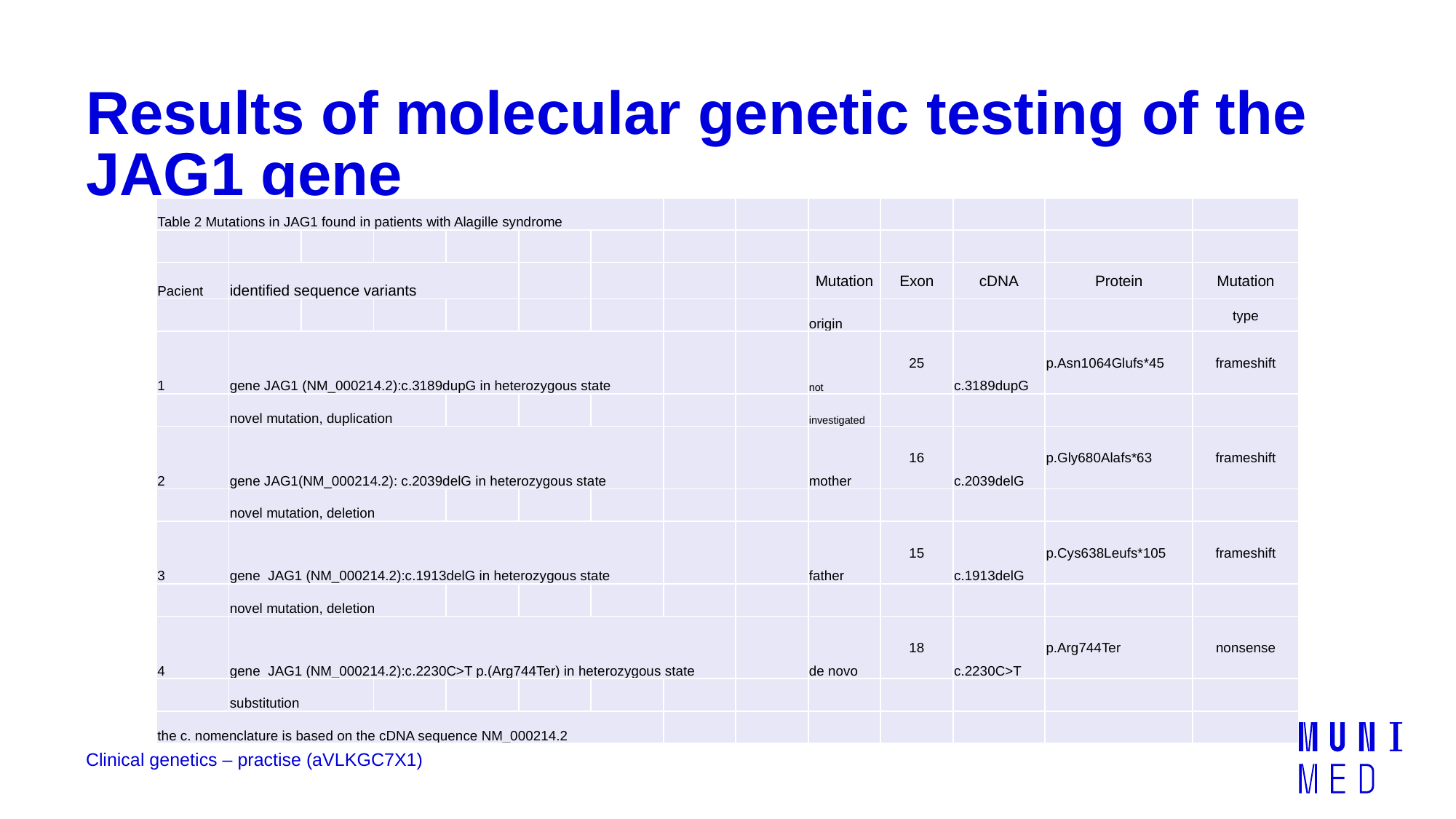

# Results of molecular genetic testing of the JAG1 gene
| Table 2 Mutations in JAG1 found in patients with Alagille syndrome |  |  |  |  |  |  |  |  |  |  |  |  |  |
| --- | --- | --- | --- | --- | --- | --- | --- | --- | --- | --- | --- | --- | --- |
|  |  |  |  |  |  |  |  |  |  |  |  |  |  |
| Pacient | identified sequence variants |  |  |  |  |  |  |  | Mutation | Exon | cDNA | Protein | Mutation |
|  |  |  |  |  |  |  |  |  | origin |  |  |  | type |
| 1 | gene JAG1 (NM\_000214.2):c.3189dupG in heterozygous state |  |  |  |  |  |  |  | not | 25 | c.3189dupG | p.Asn1064Glufs\*45 | frameshift |
|  | novel mutation, duplication |  |  |  |  |  |  |  | investigated |  |  |  |  |
| 2 | gene JAG1(NM\_000214.2): c.2039delG in heterozygous state |  |  |  |  |  |  |  | mother | 16 | c.2039delG | p.Gly680Alafs\*63 | frameshift |
|  | novel mutation, deletion |  |  |  |  |  |  |  |  |  |  |  |  |
| 3 | gene JAG1 (NM\_000214.2):c.1913delG in heterozygous state |  |  |  |  |  |  |  | father | 15 | c.1913delG | p.Cys638Leufs\*105 | frameshift |
|  | novel mutation, deletion |  |  |  |  |  |  |  |  |  |  |  |  |
| 4 | gene JAG1 (NM\_000214.2):c.2230C>T p.(Arg744Ter) in heterozygous state |  |  |  |  |  |  |  | de novo | 18 | c.2230C>T | p.Arg744Ter | nonsense |
|  | substitution |  |  |  |  |  |  |  |  |  |  |  |  |
| the c. nomenclature is based on the cDNA sequence NM\_000214.2 |  |  |  |  |  |  |  |  |  |  |  |  |  |
Clinical genetics – practise (aVLKGC7X1)